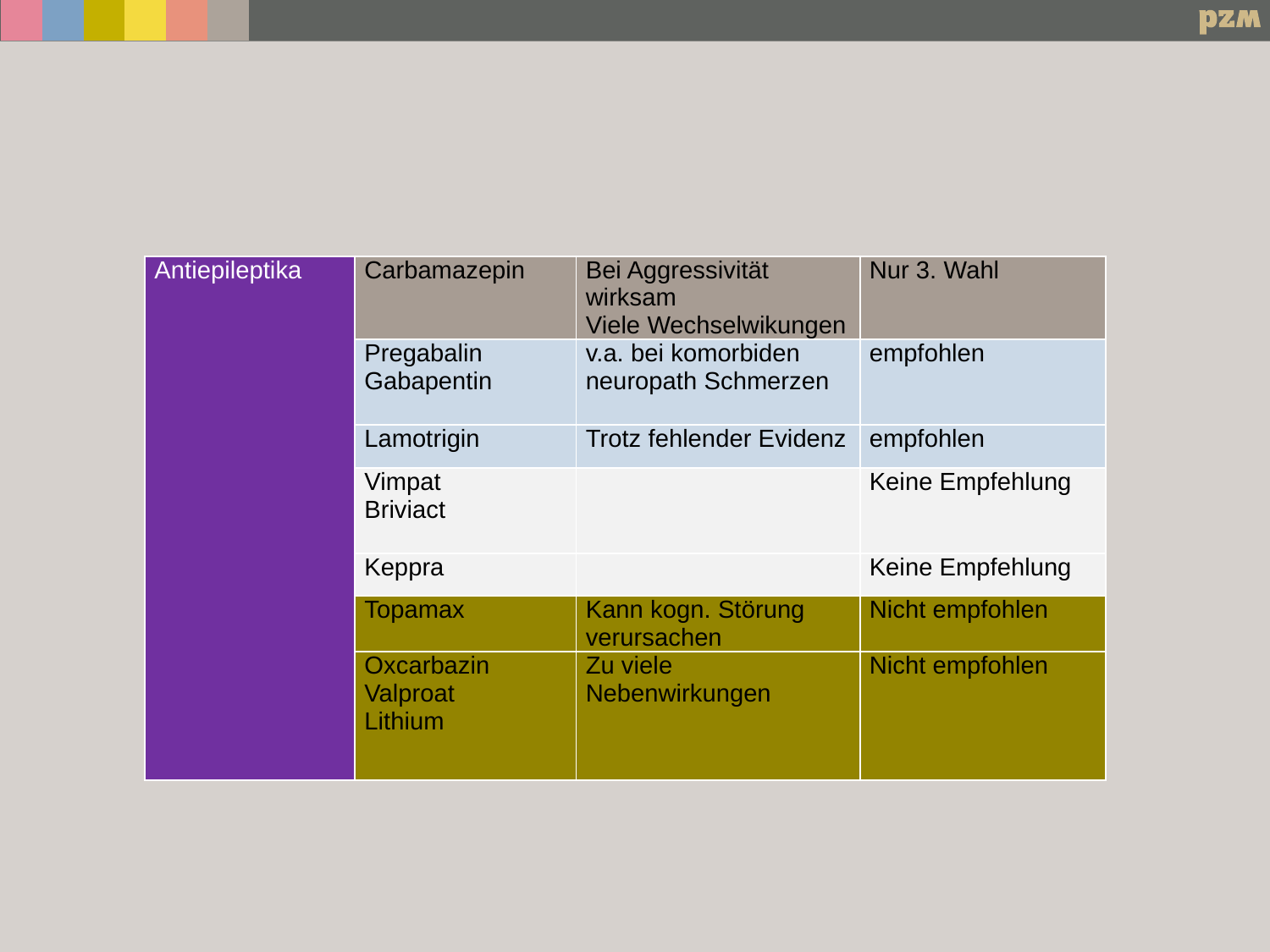

| Antiepileptika | Carbamazepin | Bei Aggressivität wirksam Viele Wechselwikungen | Nur 3. Wahl |
| --- | --- | --- | --- |
|  | Pregabalin Gabapentin | v.a. bei komorbiden neuropath Schmerzen | empfohlen |
|  | Lamotrigin | Trotz fehlender Evidenz | empfohlen |
|  | Vimpat Briviact |  | Keine Empfehlung |
|  | Keppra |  | Keine Empfehlung |
|  | Topamax | Kann kogn. Störung verursachen | Nicht empfohlen |
|  | Oxcarbazin Valproat Lithium | Zu viele Nebenwirkungen | Nicht empfohlen |